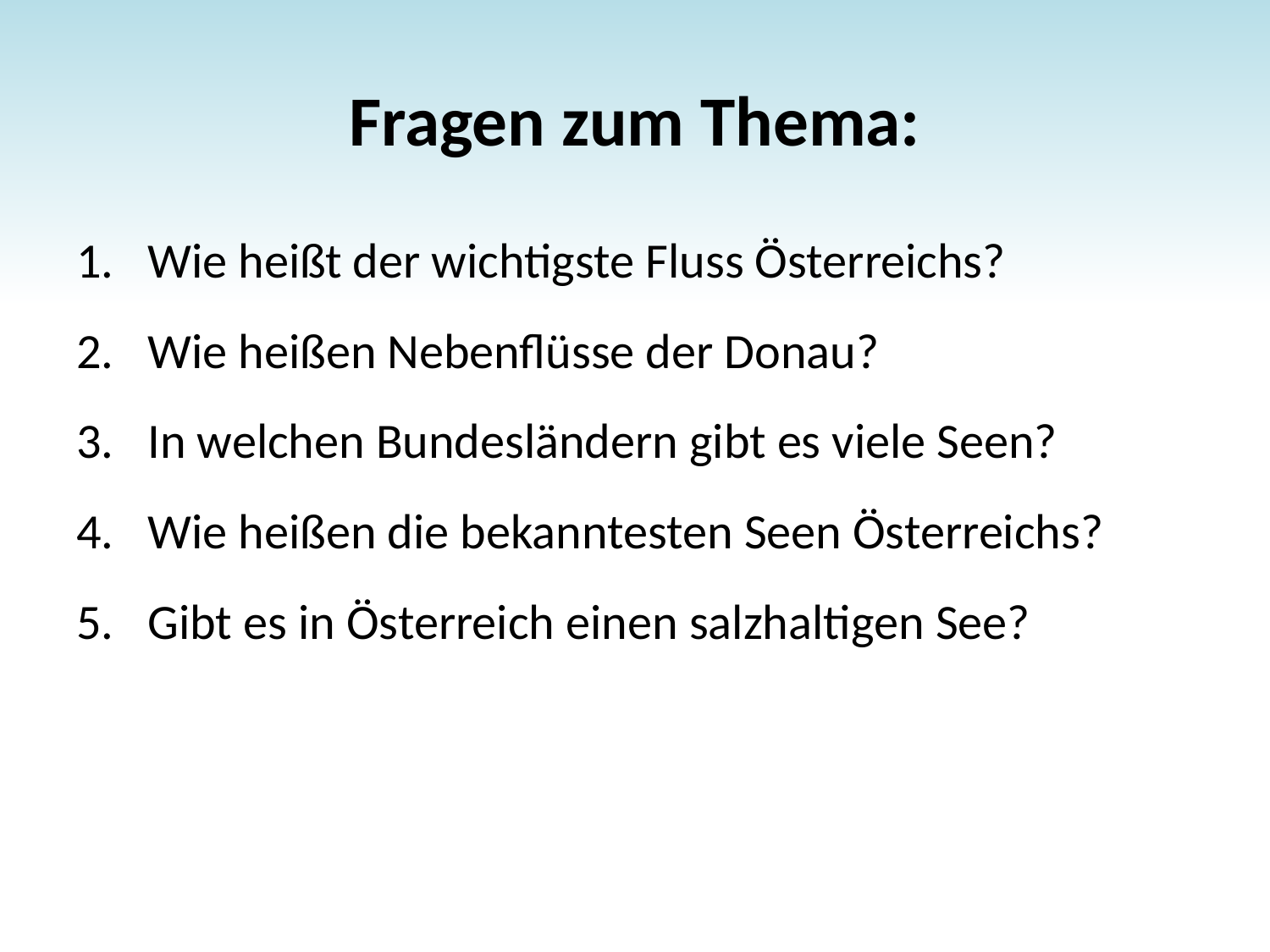

# Fragen zum Thema:
Wie heißt der wichtigste Fluss Österreichs?
Wie heißen Nebenflüsse der Donau?
In welchen Bundesländern gibt es viele Seen?
Wie heißen die bekanntesten Seen Österreichs?
Gibt es in Österreich einen salzhaltigen See?